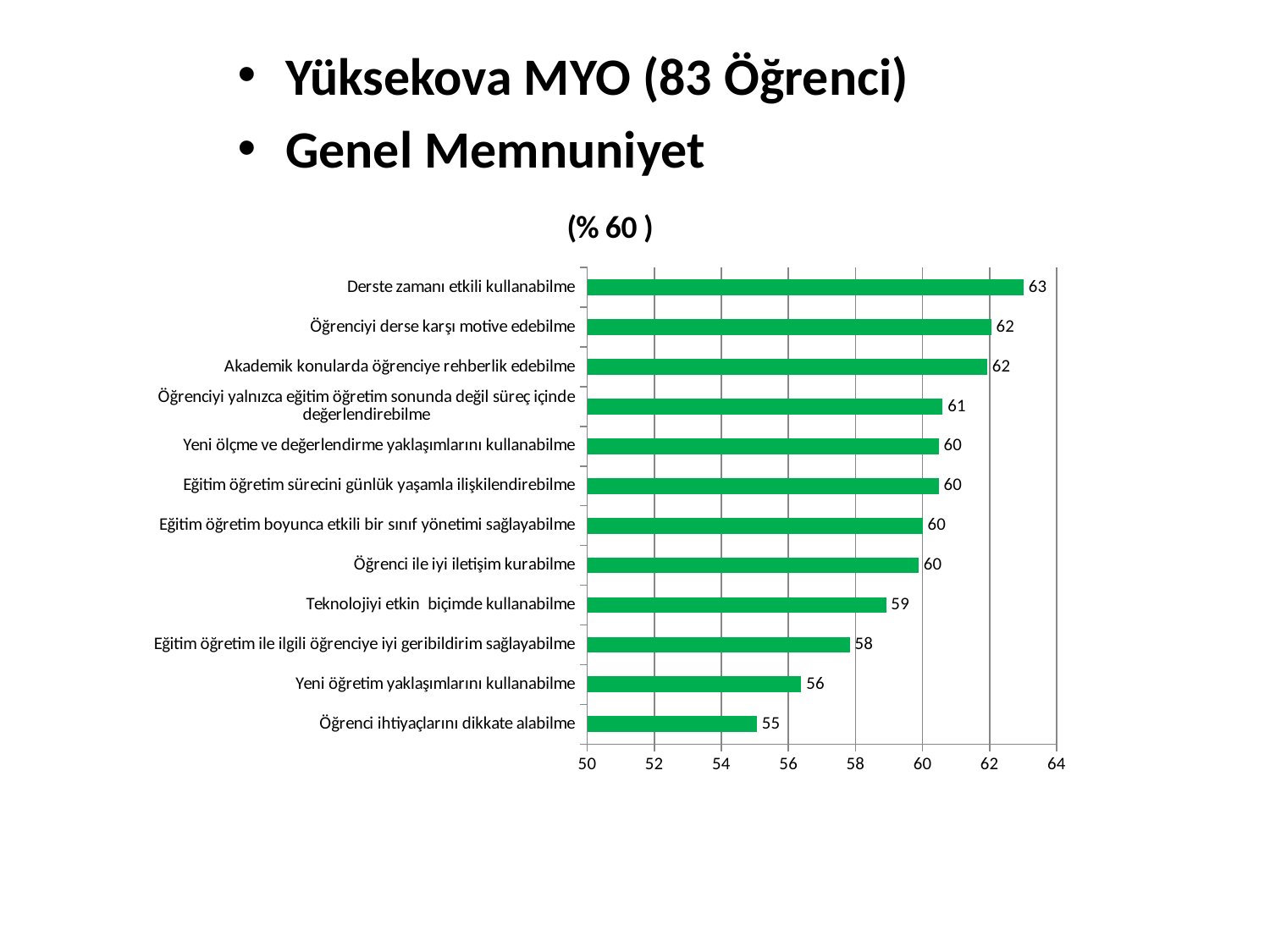

Yüksekova MYO (83 Öğrenci)
Genel Memnuniyet

### Chart: (% 60 )

| Category | (%) |
|---|---|
| Öğrenci ihtiyaçlarını dikkate alabilme | 55.06024096385542 |
| Yeni öğretim yaklaşımlarını kullanabilme | 56.3855421686747 |
| Eğitim öğretim ile ilgili öğrenciye iyi geribildirim sağlayabilme | 57.83132530120482 |
| Teknolojiyi etkin  biçimde kullanabilme | 58.915662650602414 |
| Öğrenci ile iyi iletişim kurabilme | 59.87951807228916 |
| Eğitim öğretim boyunca etkili bir sınıf yönetimi sağlayabilme | 60.0 |
| Eğitim öğretim sürecini günlük yaşamla ilişkilendirebilme | 60.48192771084337 |
| Yeni ölçme ve değerlendirme yaklaşımlarını kullanabilme | 60.48192771084337 |
| Öğrenciyi yalnızca eğitim öğretim sonunda değil süreç içinde değerlendirebilme | 60.602409638554214 |
| Akademik konularda öğrenciye rehberlik edebilme | 61.92771084337349 |
| Öğrenciyi derse karşı motive edebilme | 62.04819277108434 |
| Derste zamanı etkili kullanabilme | 63.01204819277109 |